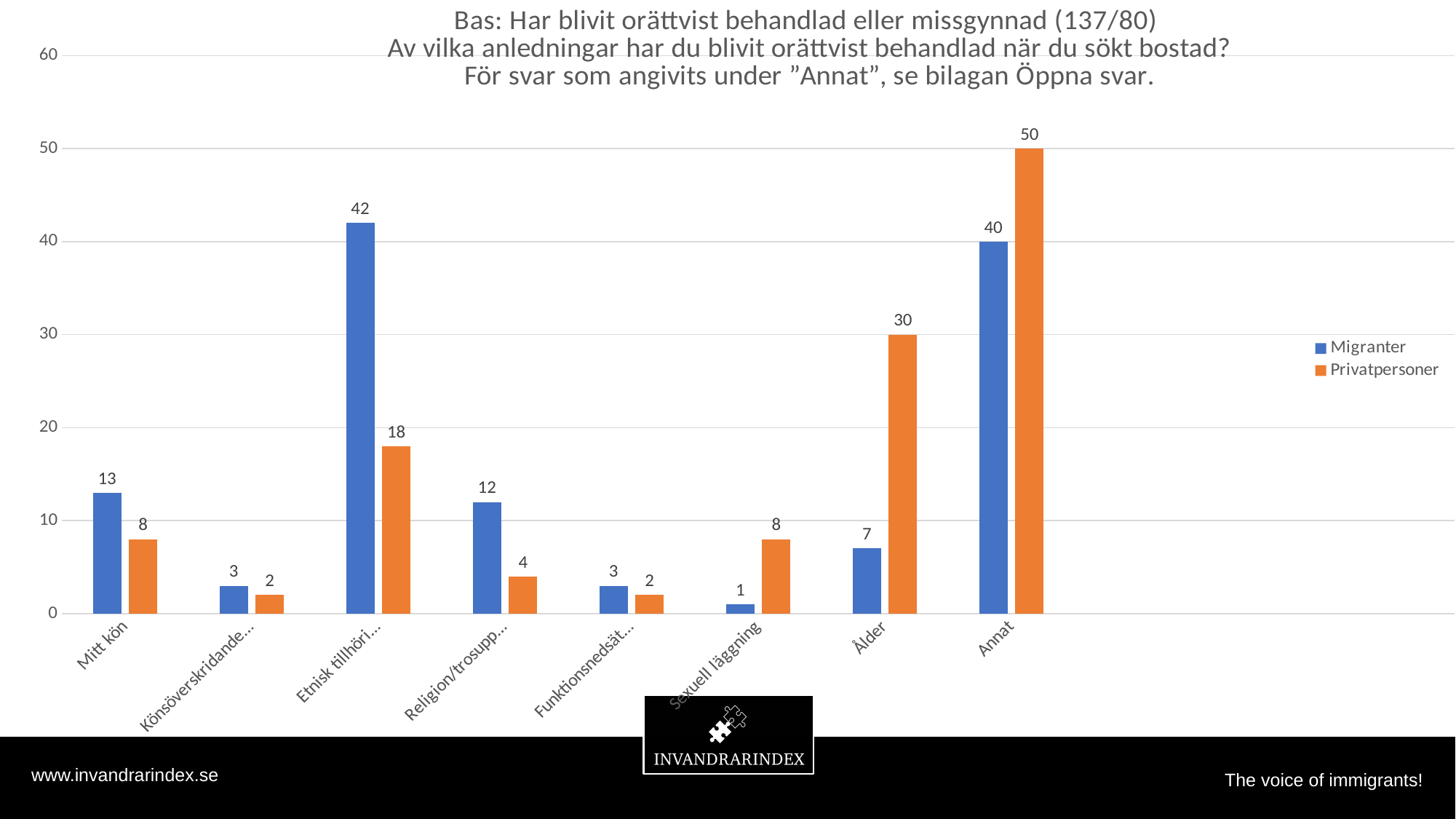

### Chart: Bas: Har blivit orättvist behandlad eller missgynnad (137/80)
Av vilka anledningar har du blivit orättvist behandlad när du sökt bostad?
För svar som angivits under ”Annat”, se bilagan Öppna svar.

| Category | Migranter | Privatpersoner |
|---|---|---|
| Mitt kön | 13.0 | 8.0 |
| Könsöverskridande identitet | 3.0 | 2.0 |
| Etnisk tillhörighet | 42.0 | 18.0 |
| Religion/trosuppfattning | 12.0 | 4.0 |
| Funktionsnedsättning | 3.0 | 2.0 |
| Sexuell läggning | 1.0 | 8.0 |
| Ålder | 7.0 | 30.0 |
| Annat | 40.0 | 50.0 |